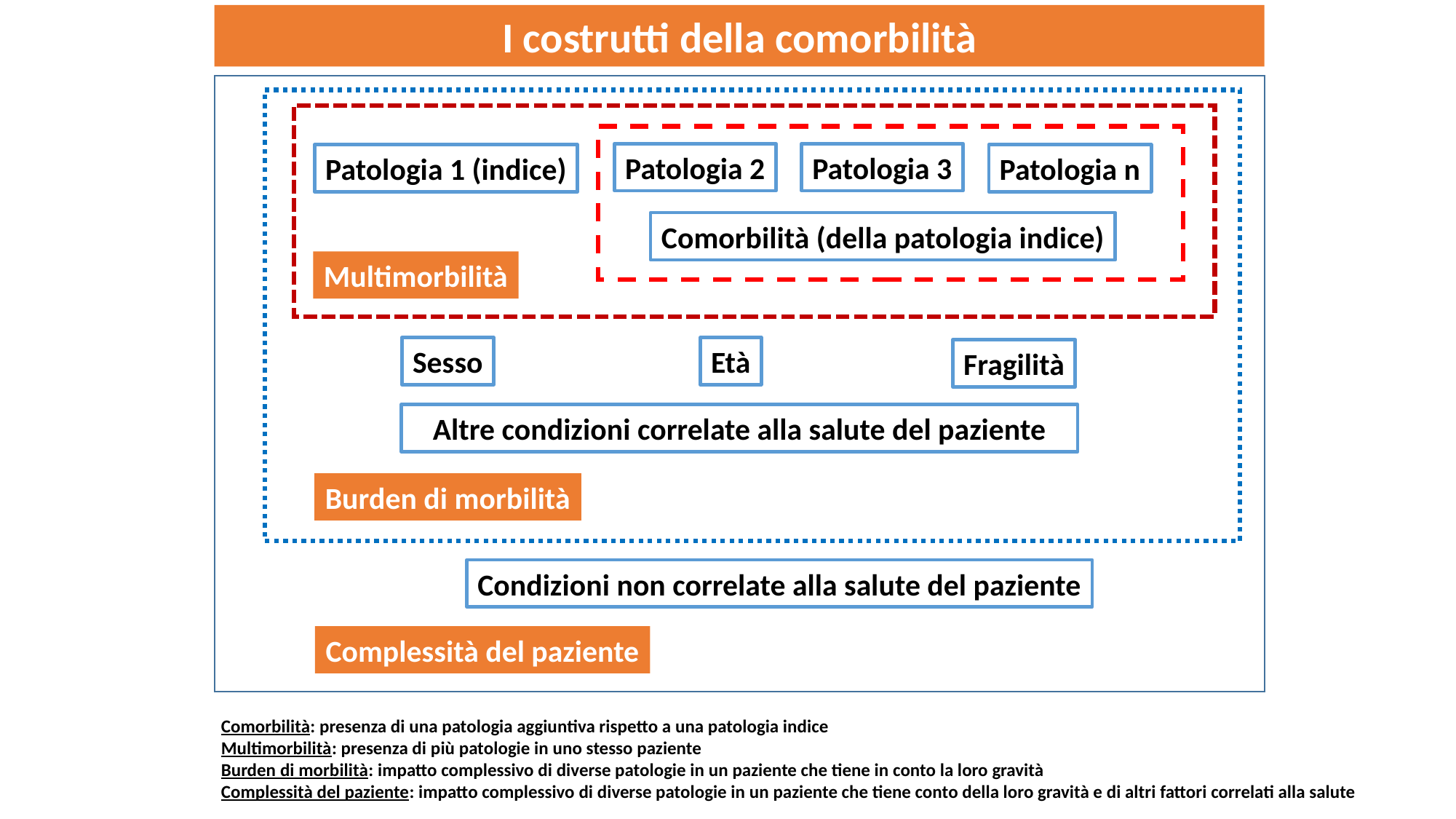

I costrutti della comorbilità

Patologia 3
Patologia 2
Patologia n
Patologia 1 (indice)
Comorbilità (della patologia indice)
Multimorbilità
Sesso
Età
Fragilità
Altre condizioni correlate alla salute del paziente
Burden di morbilità
Condizioni non correlate alla salute del paziente
Complessità del paziente
Comorbilità: presenza di una patologia aggiuntiva rispetto a una patologia indice
Multimorbilità: presenza di più patologie in uno stesso paziente
Burden di morbilità: impatto complessivo di diverse patologie in un paziente che tiene in conto la loro gravità
Complessità del paziente: impatto complessivo di diverse patologie in un paziente che tiene conto della loro gravità e di altri fattori correlati alla salute